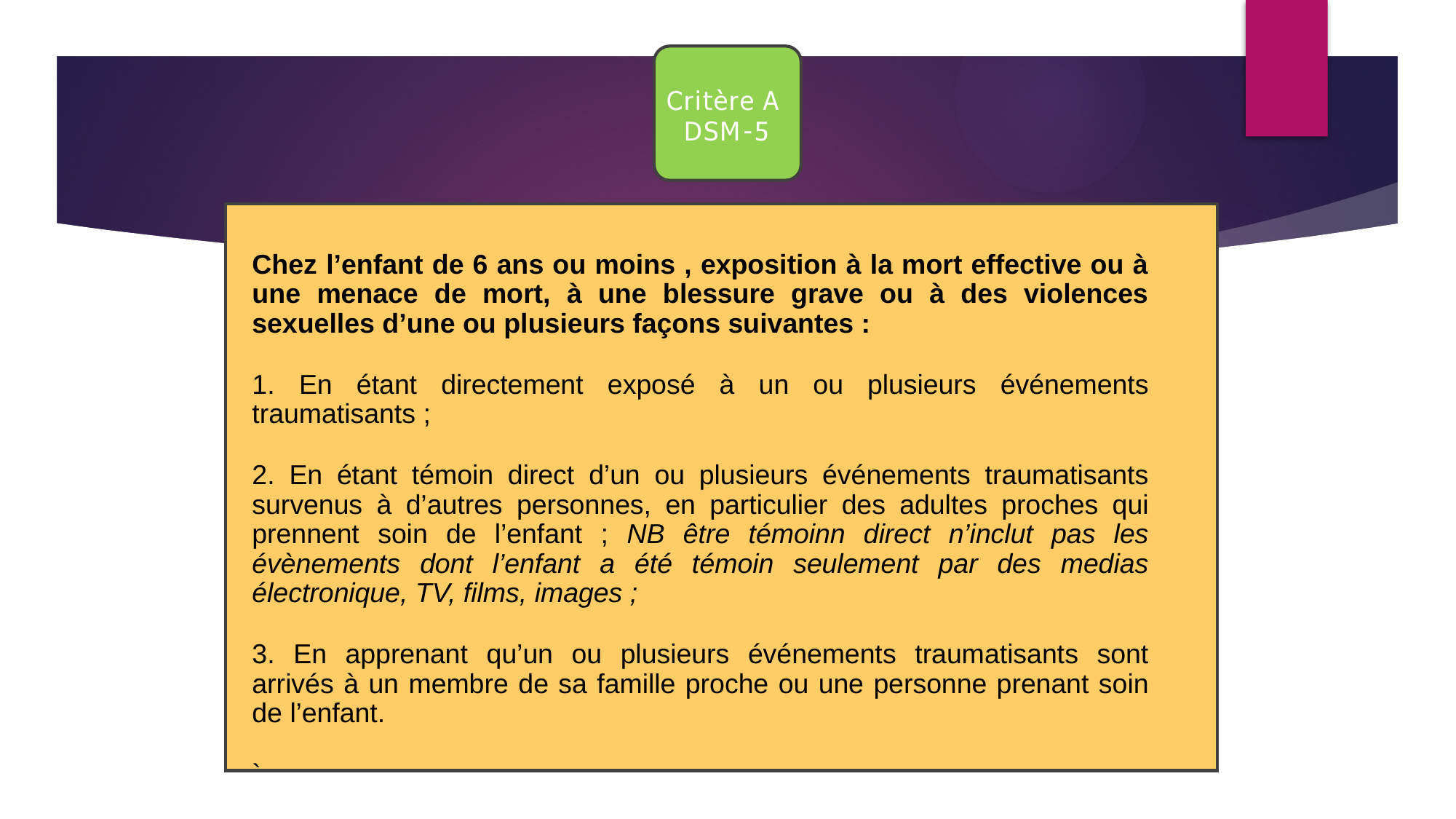

Critère A  DSM-5

Chez l’enfant de 6 ans ou moins , exposition à la mort effective ou à une menace de mort, à une blessure grave ou à des violences sexuelles d’une ou plusieurs façons suivantes :

 En étant directement exposé à un ou plusieurs événements traumatisants ;

 En étant témoin direct d’un ou plusieurs événements traumatisants survenus à d’autres personnes, en particulier des adultes proches qui prennent soin de l’enfant ; NB être témoinn direct n’inclut pas les évènements dont l’enfant a été témoin seulement par des medias électronique, TV, films, images ;

 En apprenant qu’un ou plusieurs événements traumatisants sont arrivés à un membre de sa famille proche ou une personne prenant soin de l’enfant.

`